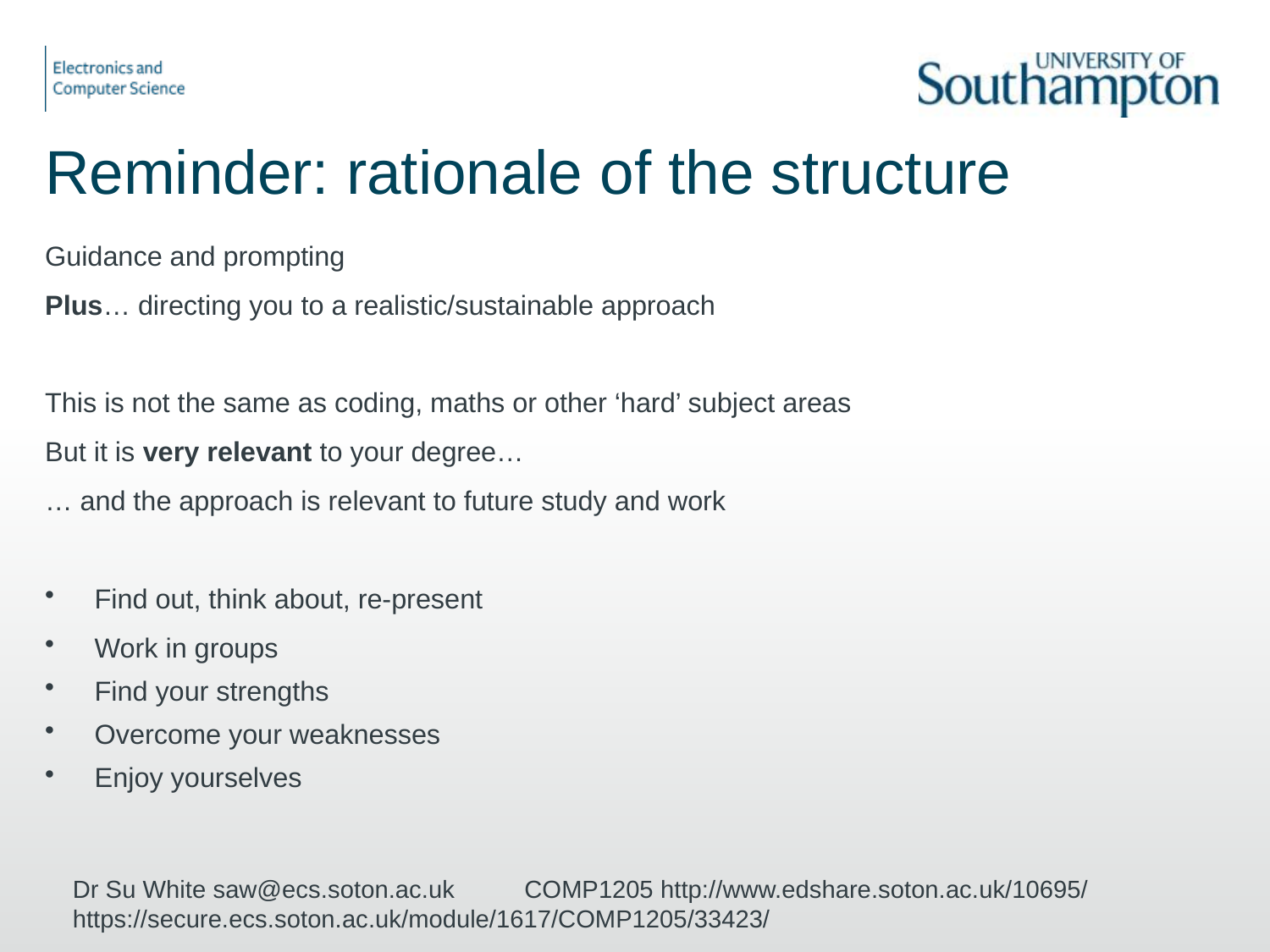

# Reminder: rationale of the structure
Guidance and prompting
Plus… directing you to a realistic/sustainable approach

This is not the same as coding, maths or other ‘hard’ subject areas
But it is very relevant to your degree…
… and the approach is relevant to future study and work

Find out, think about, re-present
Work in groups
Find your strengths
Overcome your weaknesses
Enjoy yourselves

Dr Su White saw@ecs.soton.ac.uk          COMP1205 http://www.edshare.soton.ac.uk/10695/  https://secure.ecs.soton.ac.uk/module/1617/COMP1205/33423/